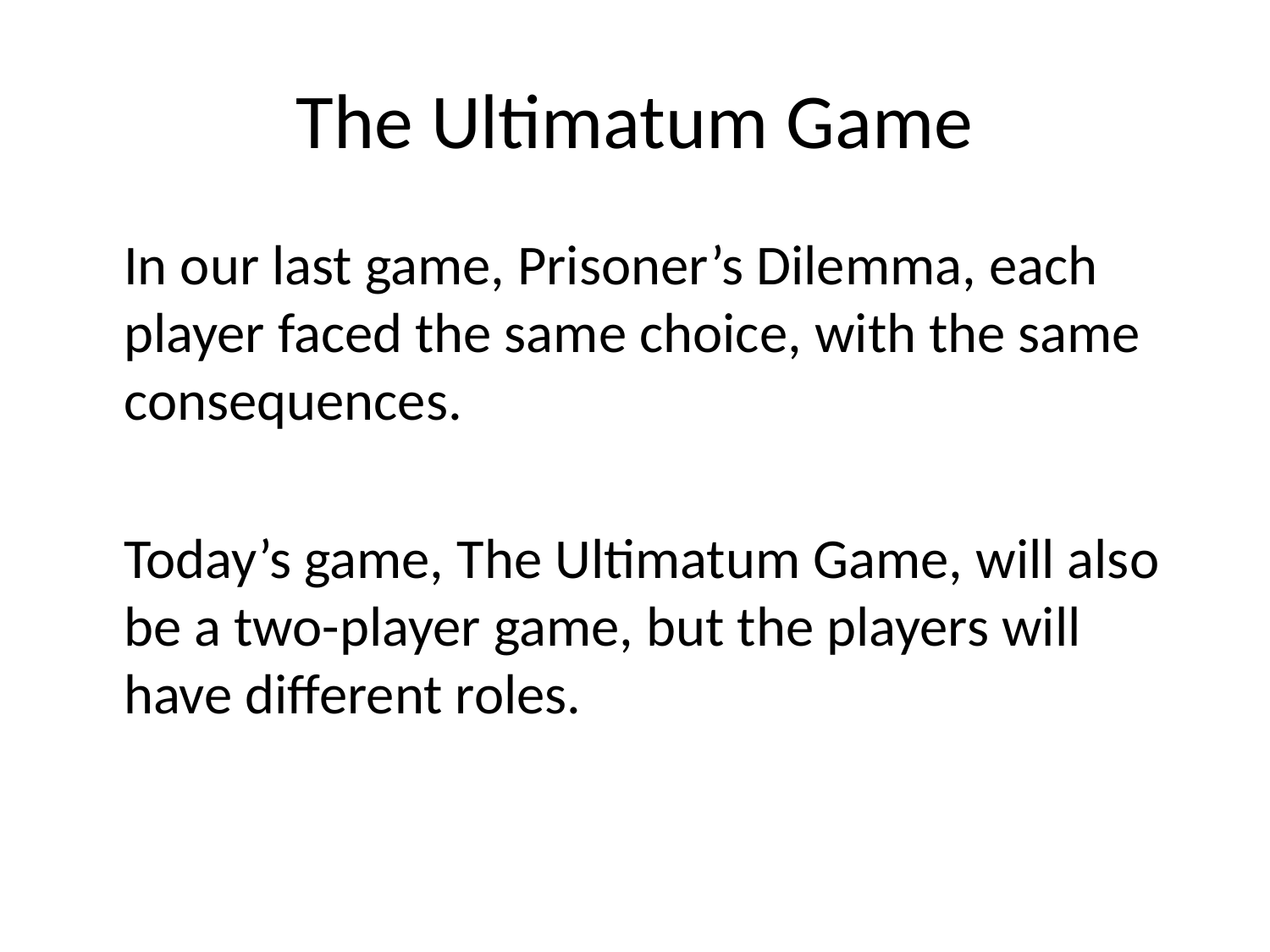

# The Ultimatum Game
In our last game, Prisoner’s Dilemma, each player faced the same choice, with the same consequences.

Today’s game, The Ultimatum Game, will also be a two-player game, but the players will have different roles.